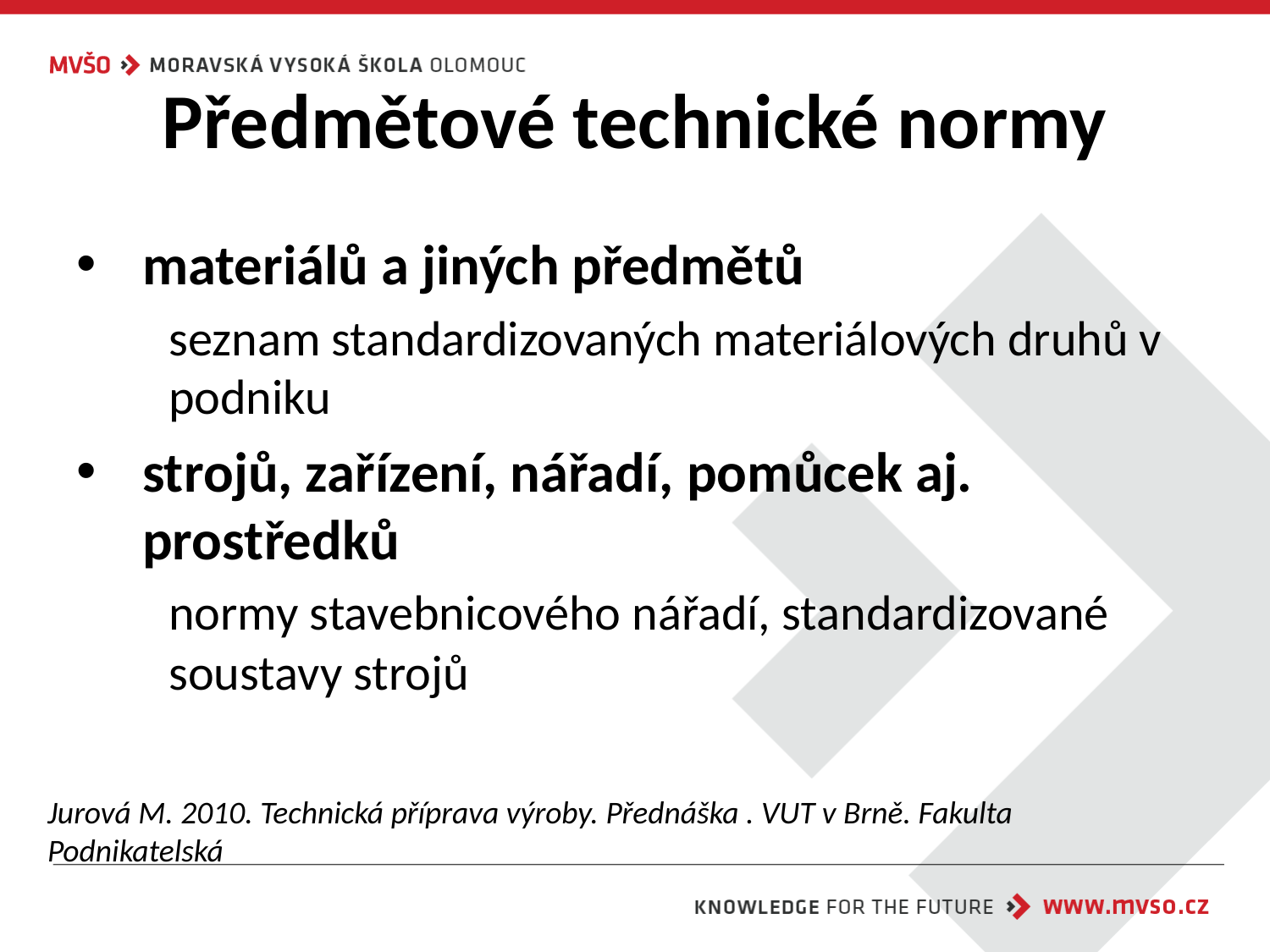

# Předmětové technické normy
materiálů a jiných předmětů
seznam standardizovaných materiálových druhů v podniku
strojů, zařízení, nářadí, pomůcek aj. prostředků
normy stavebnicového nářadí, standardizované soustavy strojů
Jurová M. 2010. Technická příprava výroby. Přednáška . VUT v Brně. Fakulta Podnikatelská